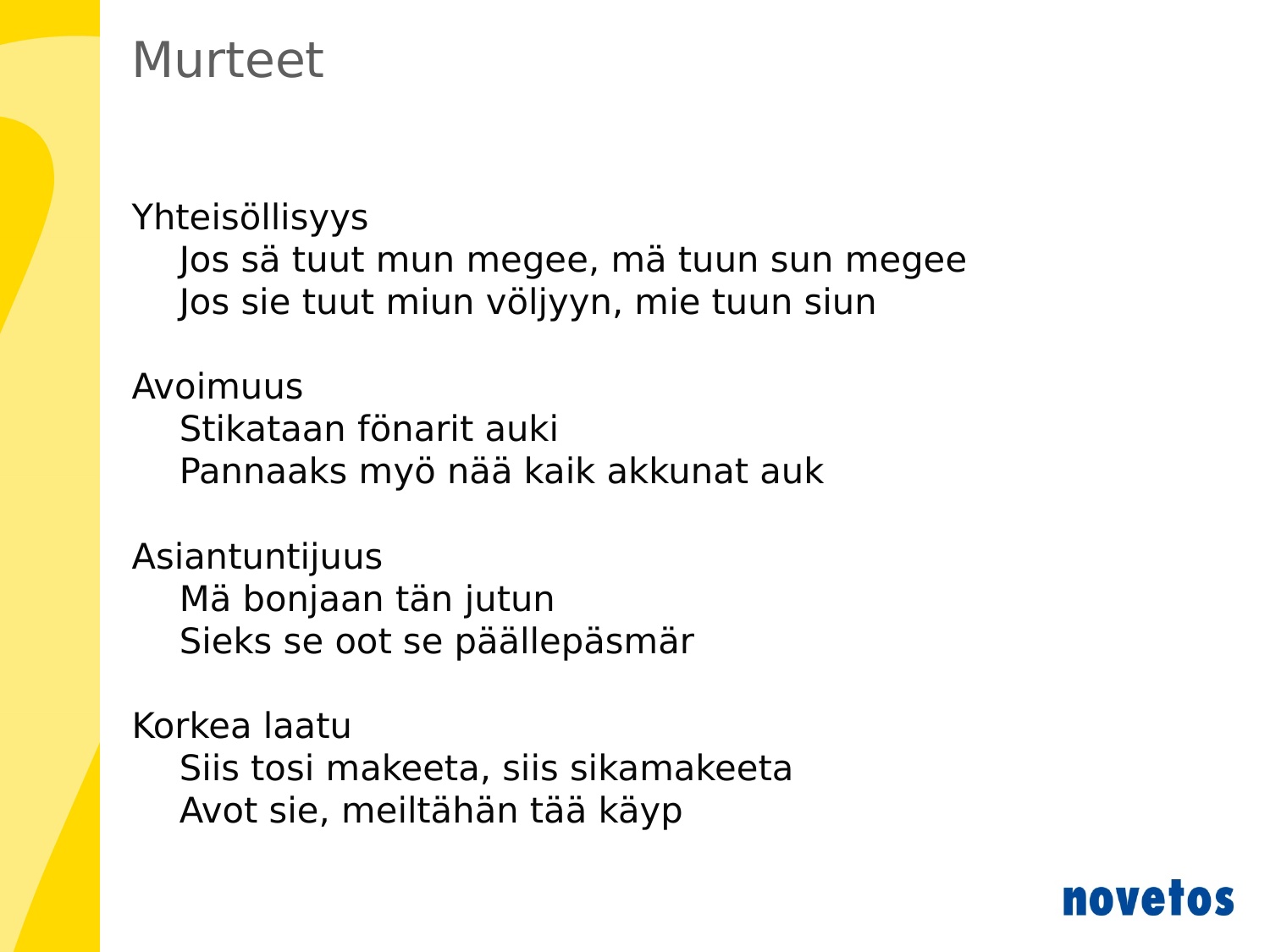

# Murteet
Yhteisöllisyys
	Jos sä tuut mun megee, mä tuun sun megee
Jos sie tuut miun völjyyn, mie tuun siun

Avoimuus
	Stikataan fönarit auki
	Pannaaks myö nää kaik akkunat auk

Asiantuntijuus
	Mä bonjaan tän jutun
	Sieks se oot se päällepäsmär

Korkea laatu
	Siis tosi makeeta, siis sikamakeeta
	Avot sie, meiltähän tää käyp